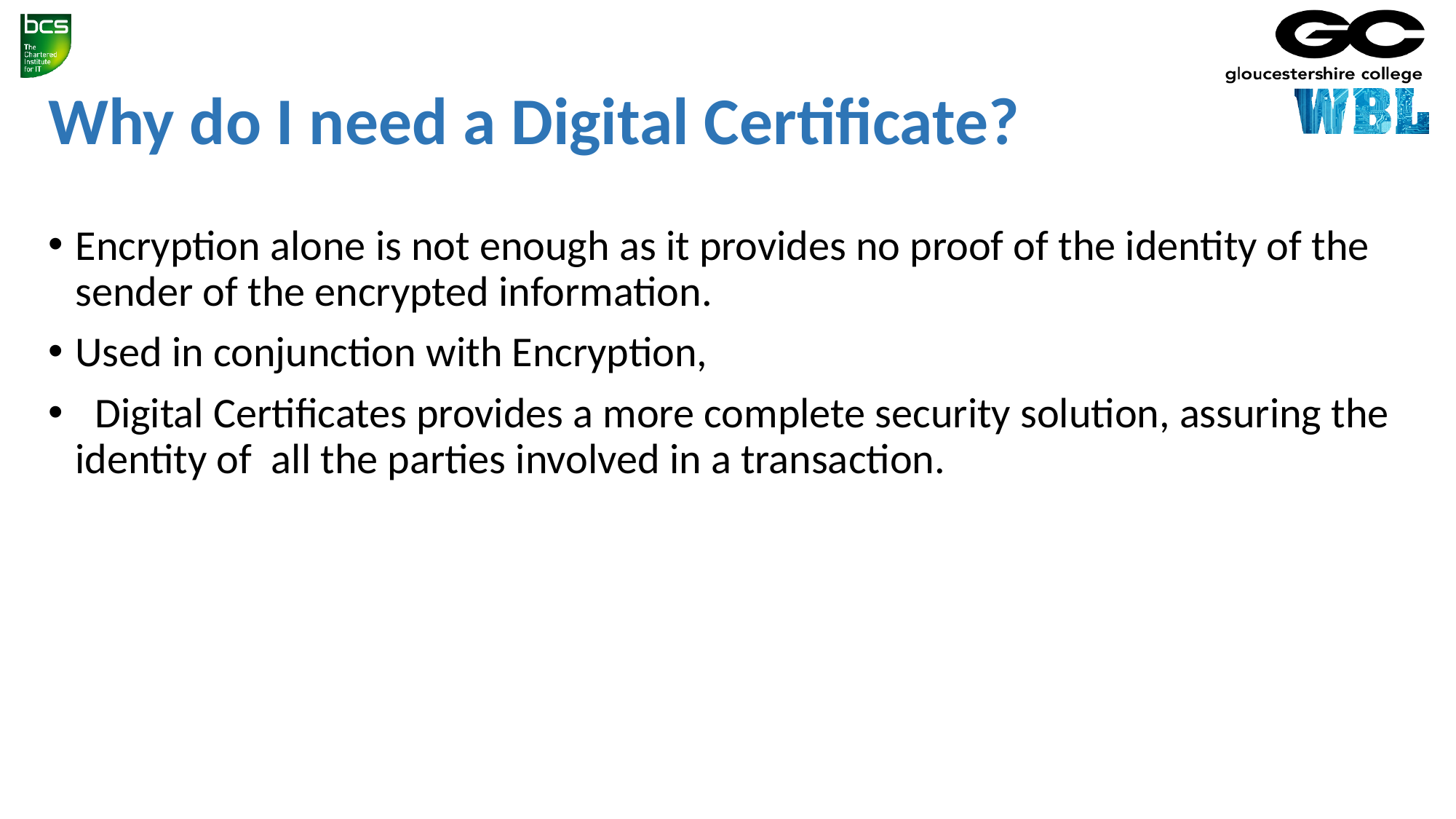

# Why do I need a Digital Certificate?
Encryption alone is not enough as it provides no proof of the identity of the sender of the encrypted information.
Used in conjunction with Encryption,
  Digital Certificates provides a more complete security solution, assuring the identity of  all the parties involved in a transaction.